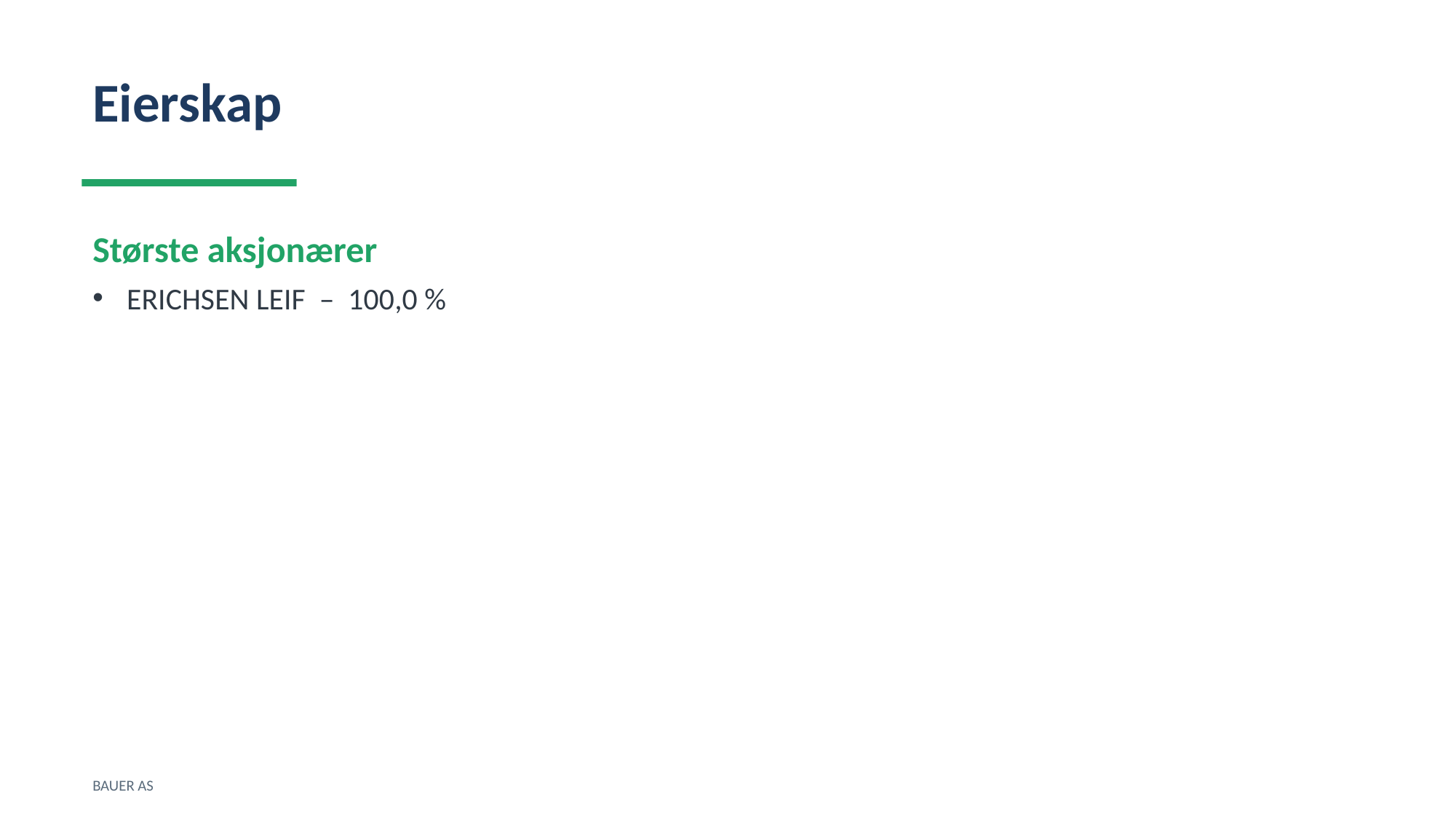

Eierskap

Største aksjonærer
ERICHSEN LEIF  –  100,0 %
BAUER AS